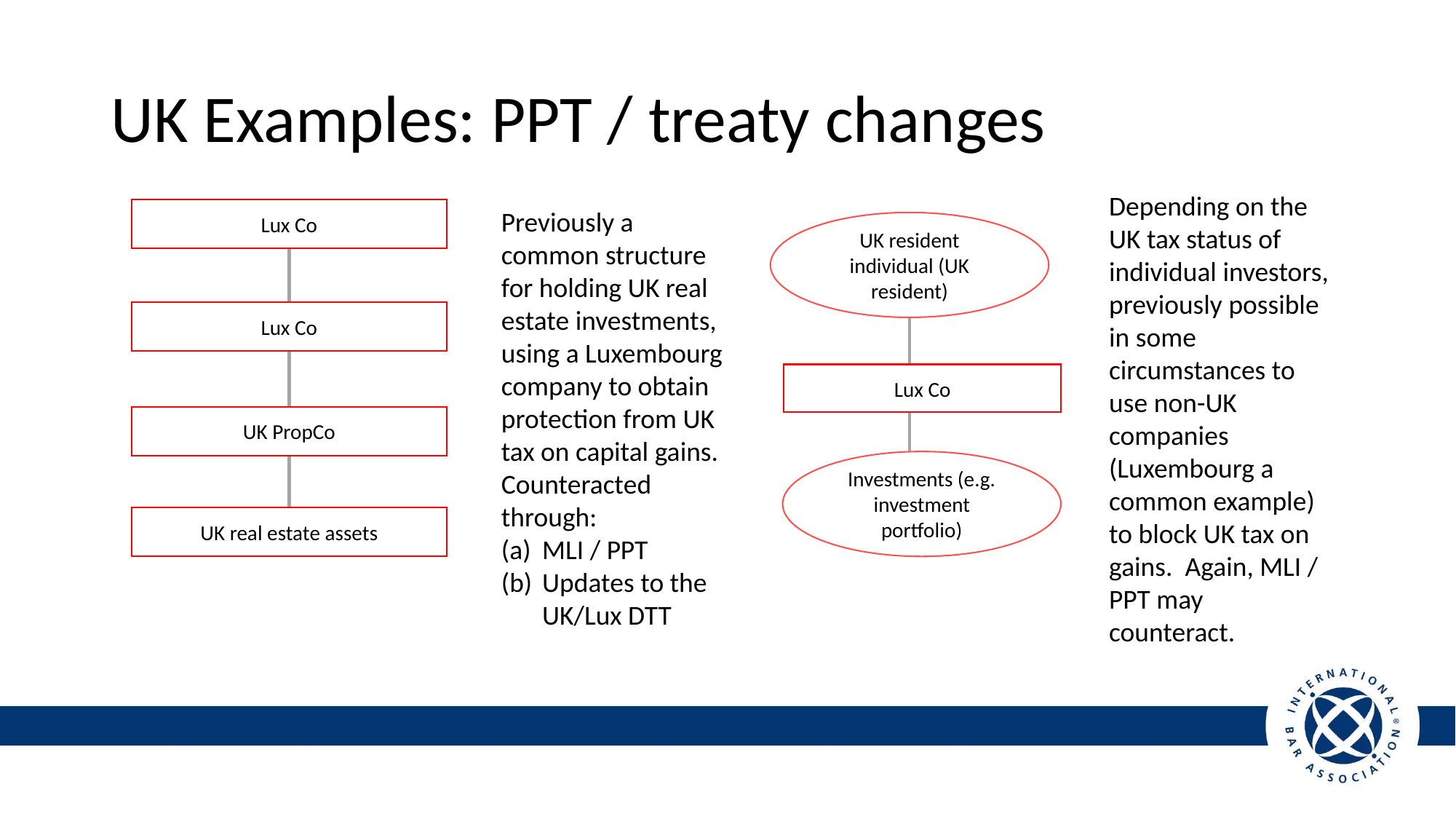

UK Examples: PPT / treaty changes
Depending on the UK tax status of individual investors, previously possible in some circumstances to use non-UK companies (Luxembourg a common example) to block UK tax on gains.  Again, MLI / PPT may counteract.
Lux Co
Lux Co
UK PropCo
UK real estate assets
Previously a common structure for holding UK real estate investments, using a Luxembourg company to obtain protection from UK tax on capital gains. Counteracted through:
MLI / PPT
Updates to the UK/Lux DTT
UK resident individual (UK resident)
Lux Co
Investments (e.g. investment portfolio)